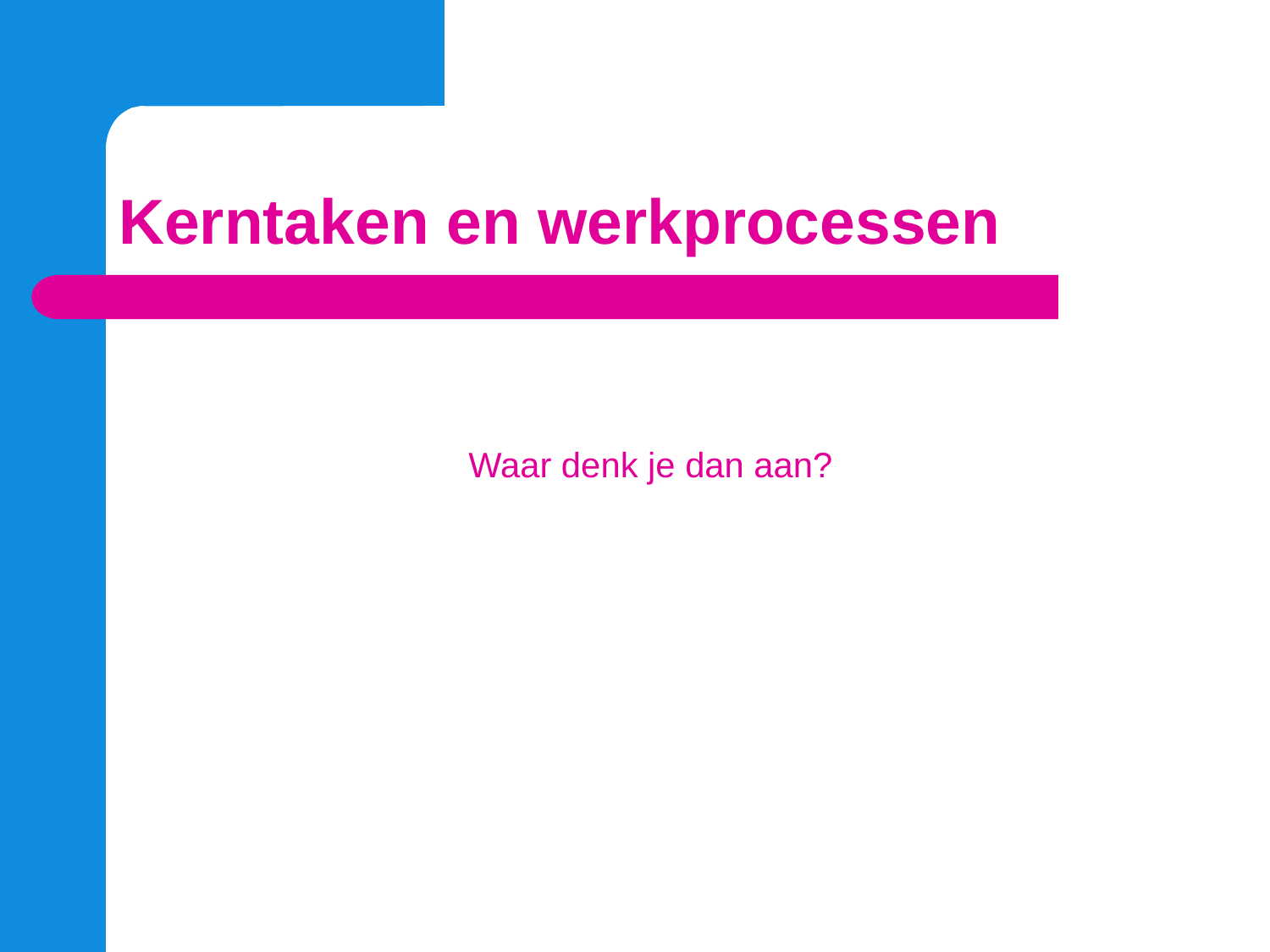

# Kerntaken en werkprocessen
Waar denk je dan aan?